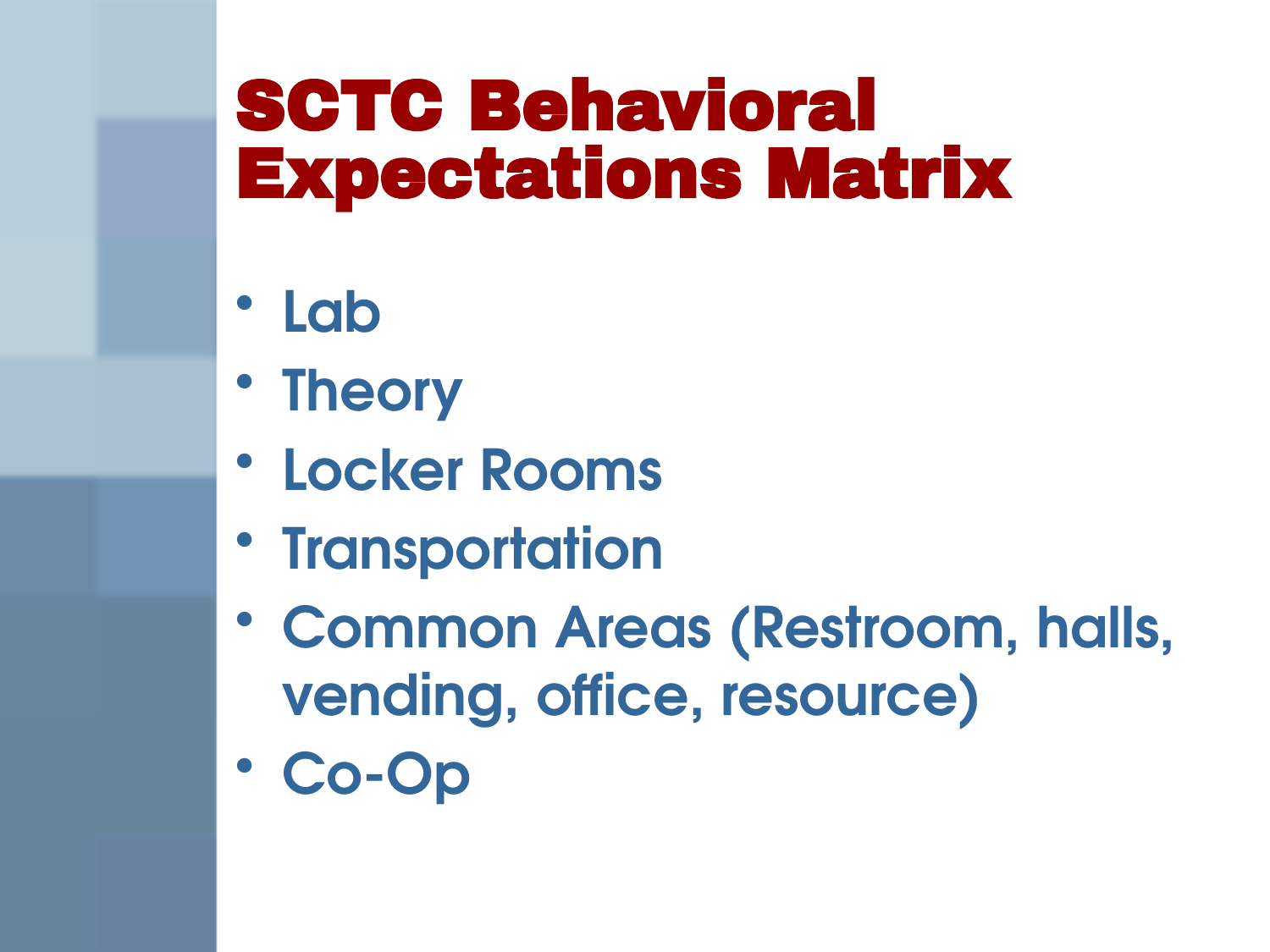

# SCTC Behavioral Expectations Matrix

Lab
Theory
Locker Rooms
Transportation
Common Areas (Restroom, halls, vending, office, resource)
Co-Op